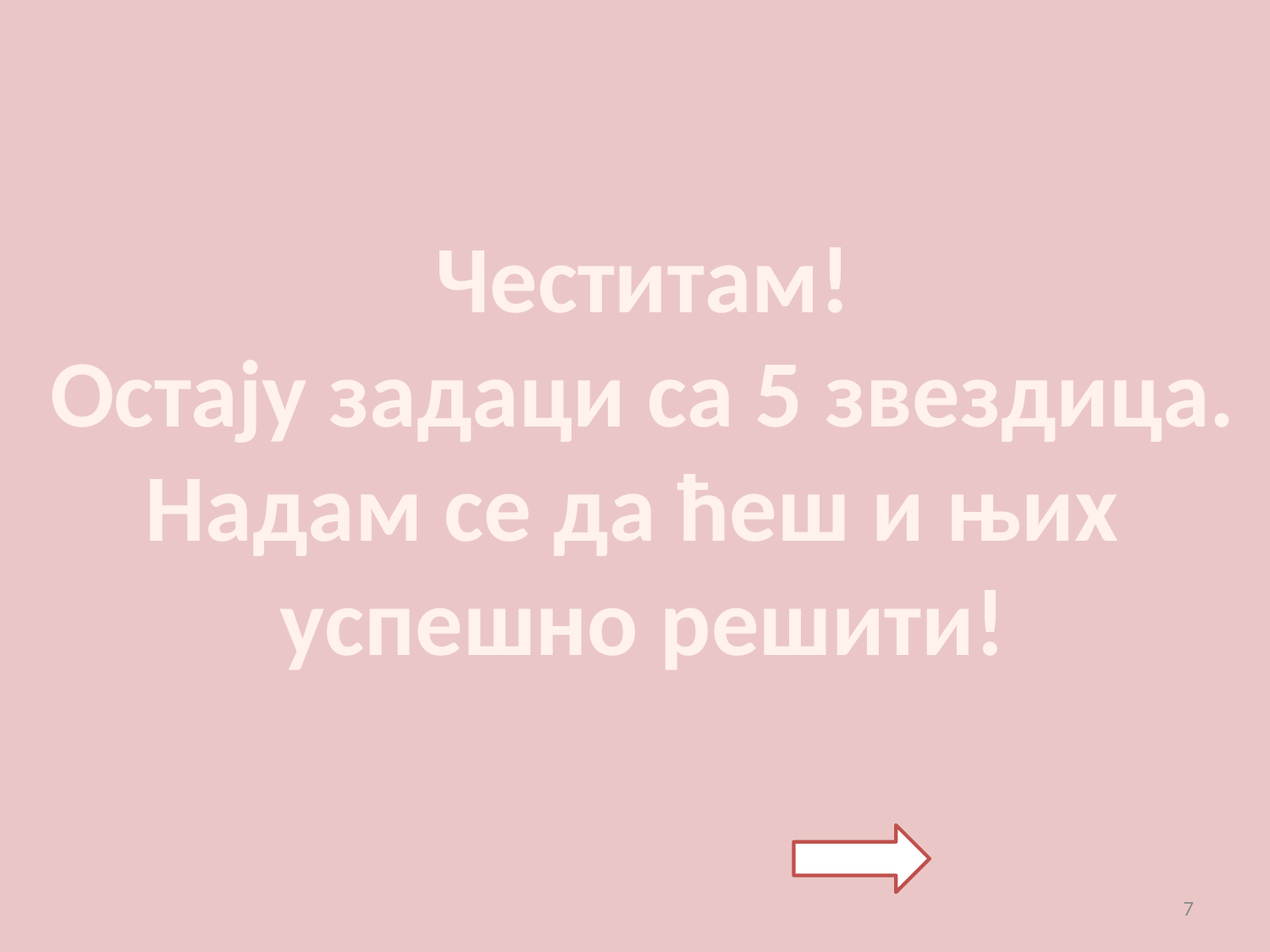

Честитам!
Остају задаци са 5 звездица.
Надам се да ћеш и њих
успешно решити!

7